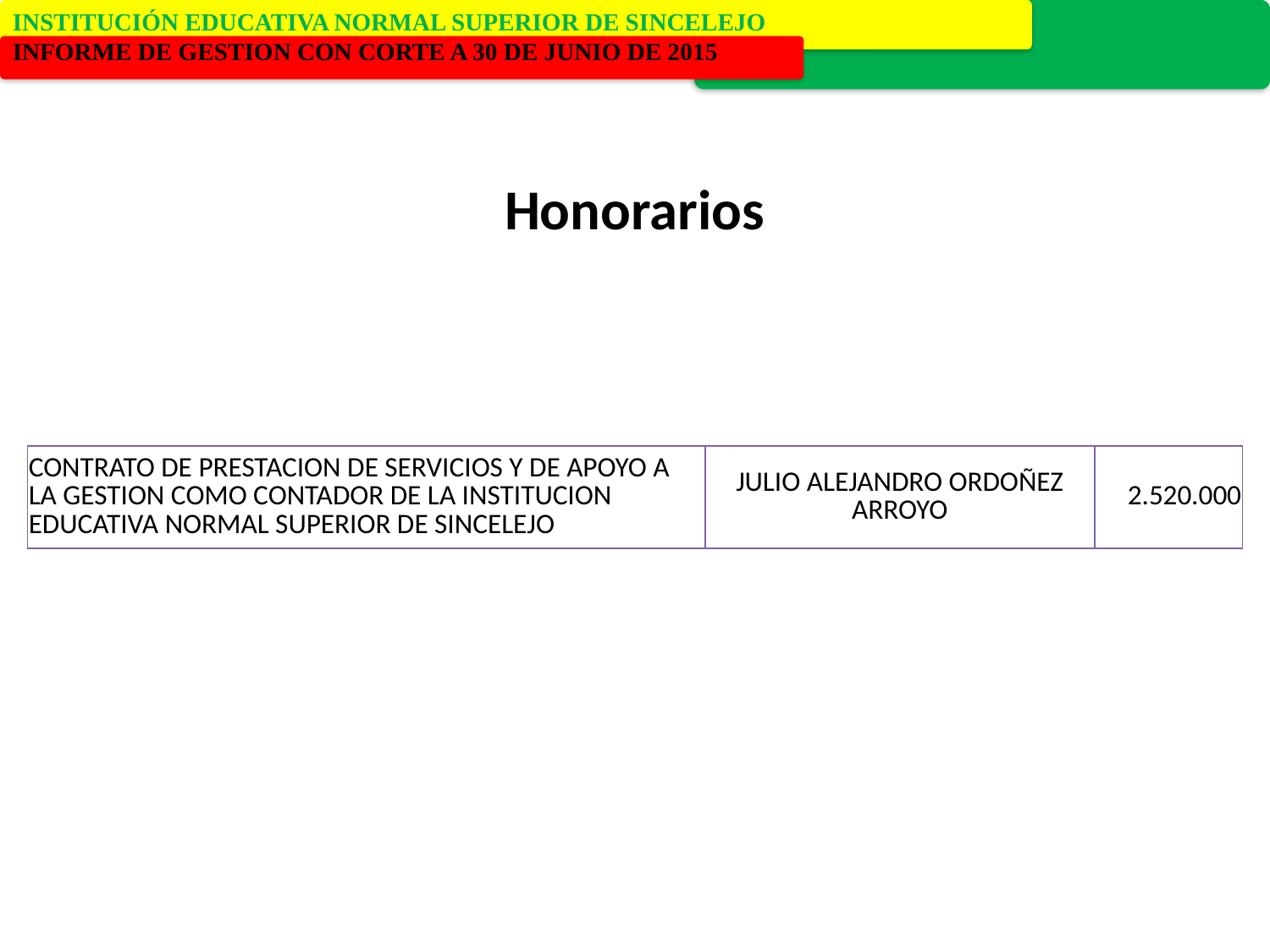

Honorarios
| CONTRATO DE PRESTACION DE SERVICIOS Y DE APOYO A LA GESTION COMO CONTADOR DE LA INSTITUCION EDUCATIVA NORMAL SUPERIOR DE SINCELEJO | JULIO ALEJANDRO ORDOÑEZ ARROYO | 2.520.000 |
| --- | --- | --- |